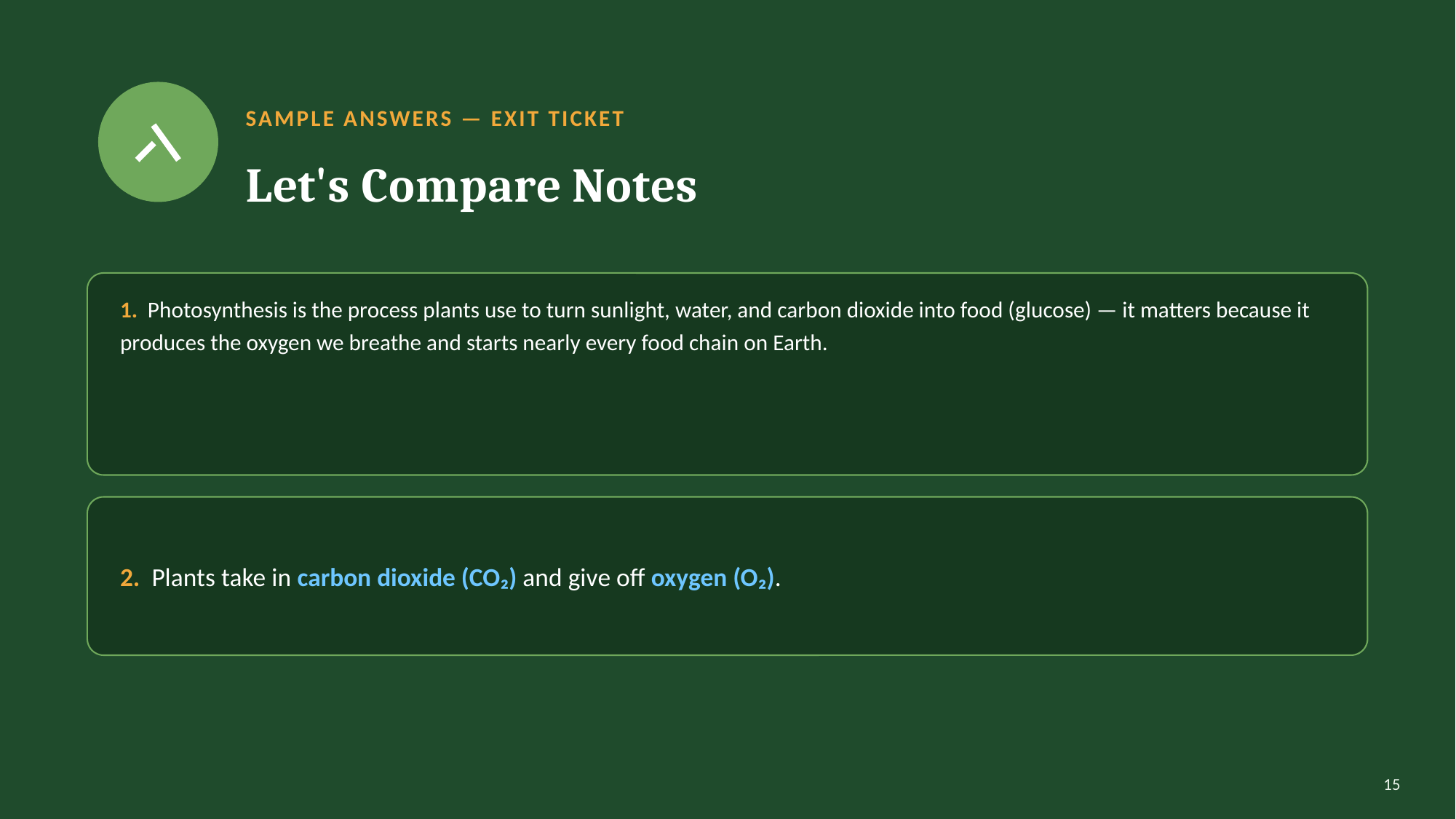

SAMPLE ANSWERS — EXIT TICKET

Let's Compare Notes

1.  Photosynthesis is the process plants use to turn sunlight, water, and carbon dioxide into food (glucose) — it matters because it produces the oxygen we breathe and starts nearly every food chain on Earth.

2.  Plants take in carbon dioxide (CO₂) and give off oxygen (O₂).
15